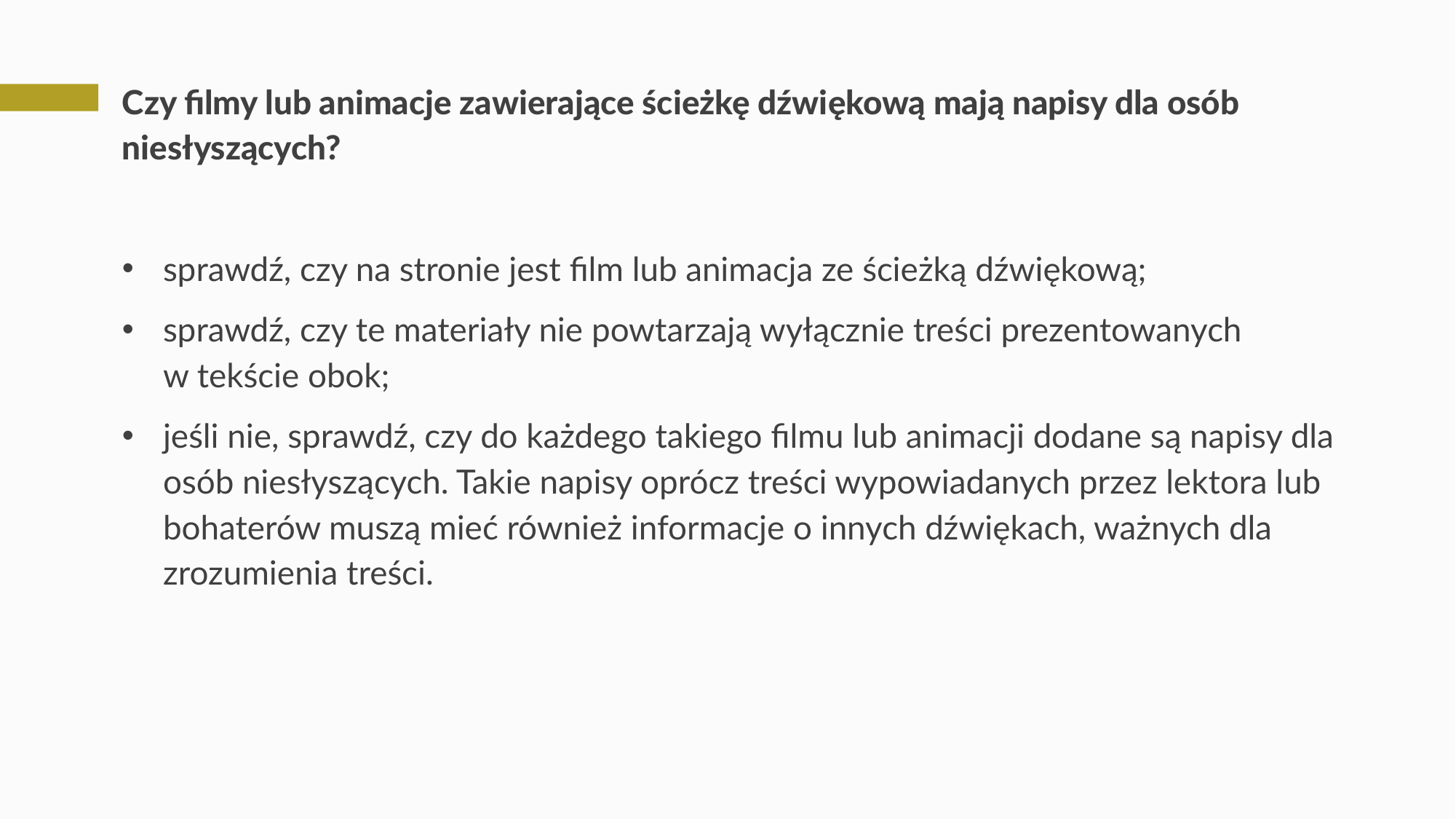

# Czy filmy lub animacje zawierające ścieżkę dźwiękową mają napisy dla osób niesłyszących?
sprawdź, czy na stronie jest film lub animacja ze ścieżką dźwiękową;
sprawdź, czy te materiały nie powtarzają wyłącznie treści prezentowanych
w tekście obok;
jeśli nie, sprawdź, czy do każdego takiego filmu lub animacji dodane są napisy dla osób niesłyszących. Takie napisy oprócz treści wypowiadanych przez lektora lub bohaterów muszą mieć również informacje o innych dźwiękach, ważnych dla zrozumienia treści.